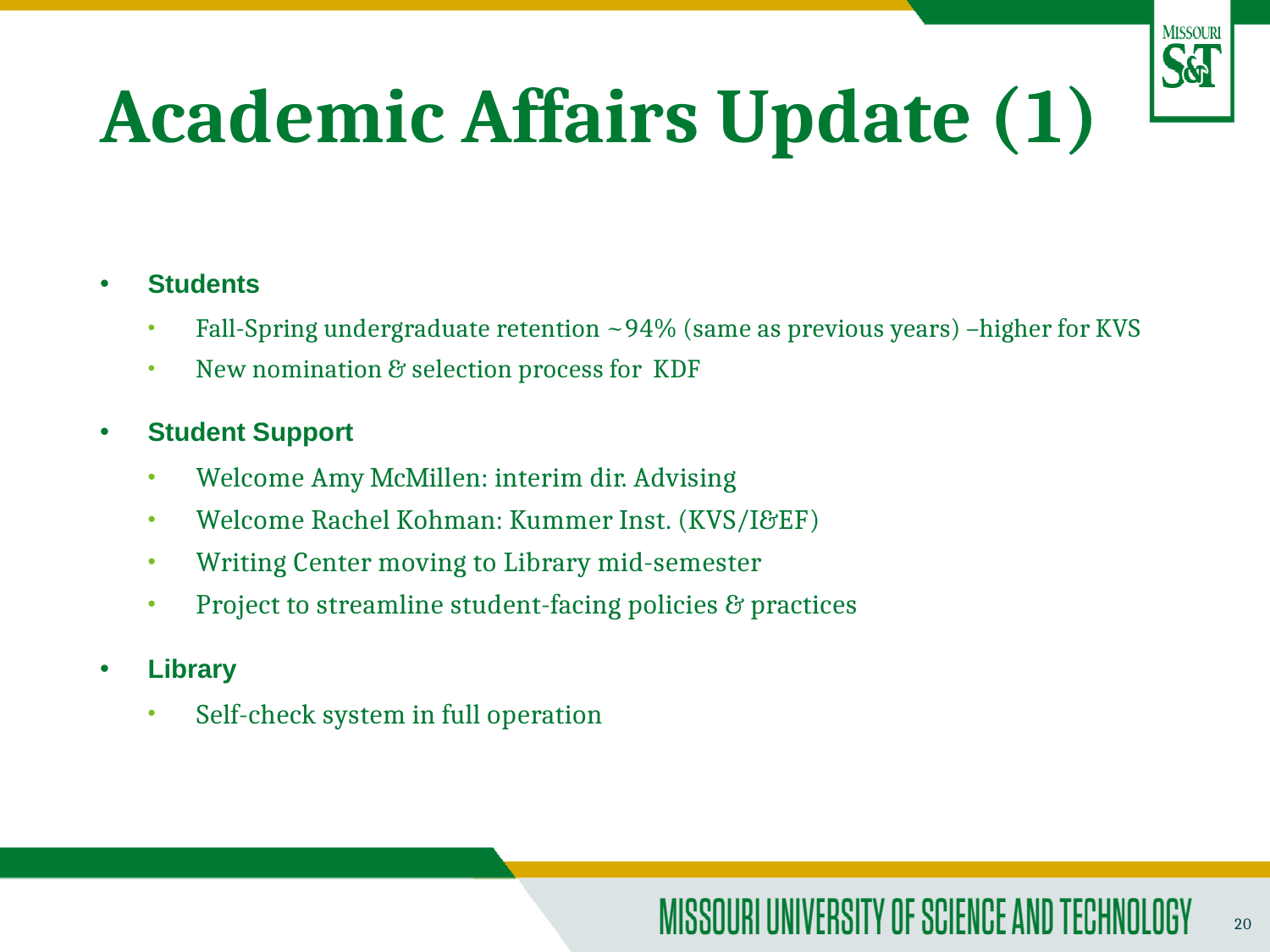

# Academic Affairs Update (1)
Students
Fall-Spring undergraduate retention ~94% (same as previous years) –higher for KVS
New nomination & selection process for  KDF
Student Support
Welcome Amy McMillen: interim dir. Advising
Welcome Rachel Kohman: Kummer Inst. (KVS/I&EF)
Writing Center moving to Library mid-semester
Project to streamline student-facing policies & practices
Library
Self-check system in full operation